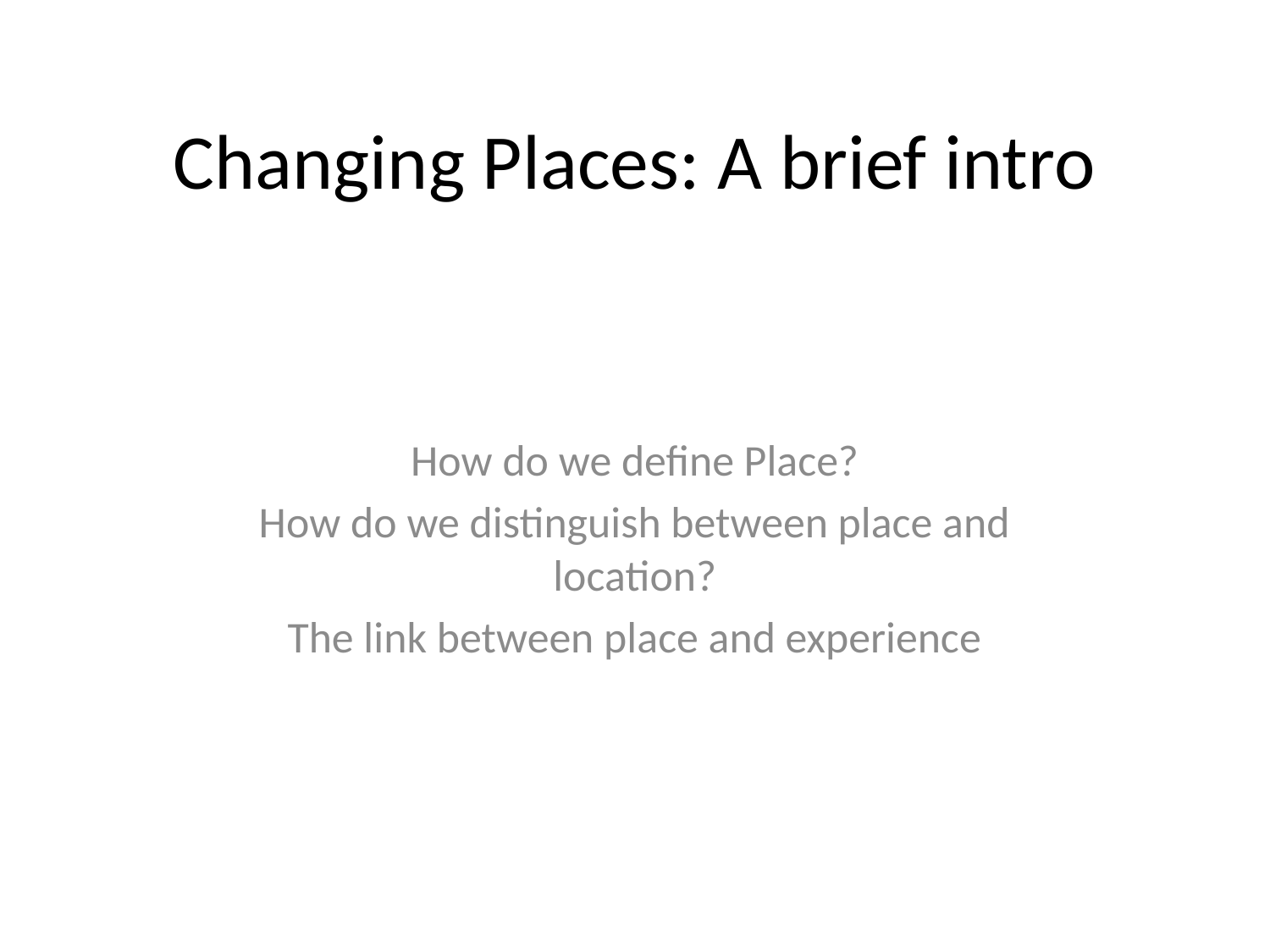

# Changing Places: A brief intro
How do we define Place?
How do we distinguish between place and location?
The link between place and experience